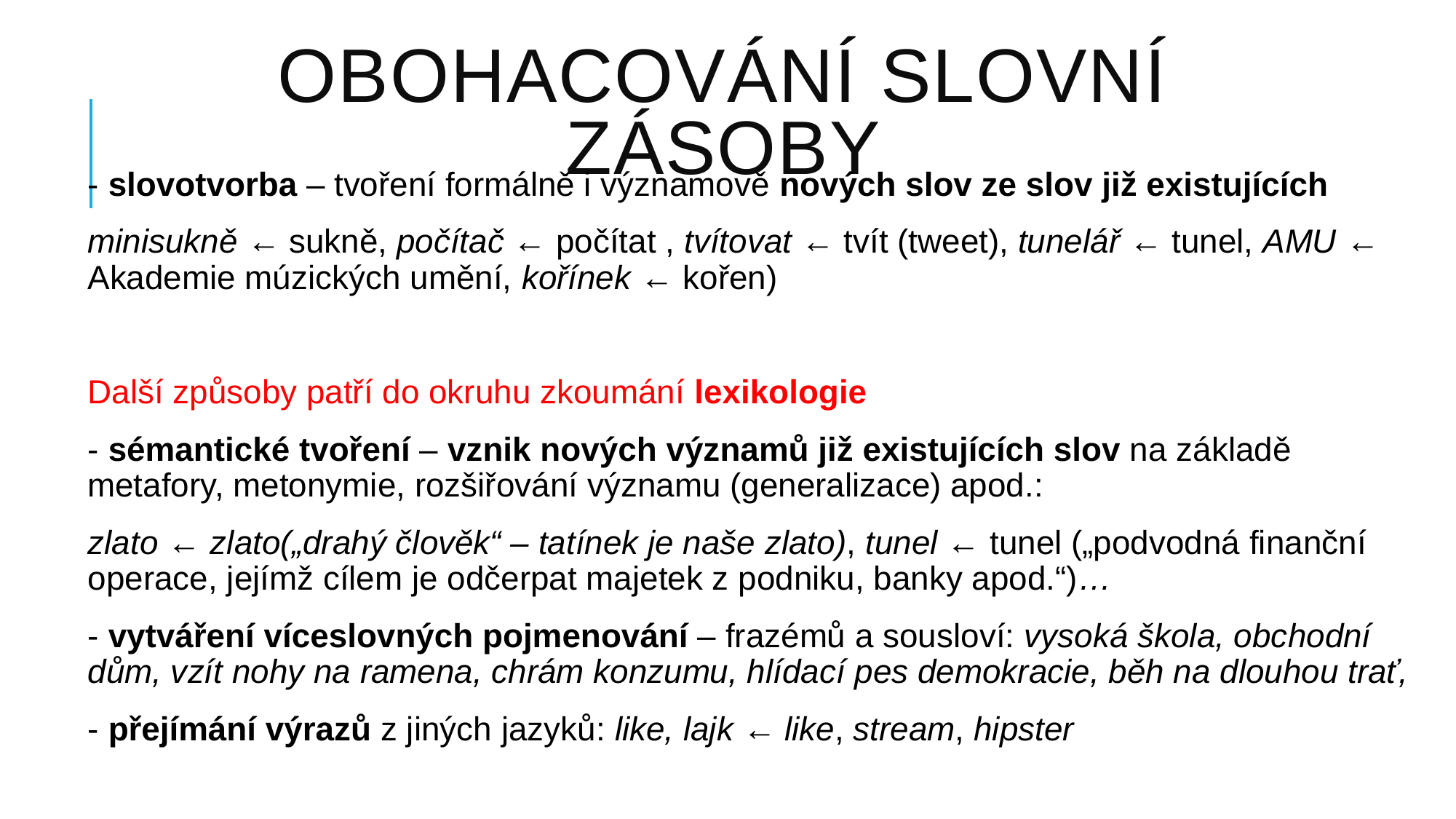

# Obohacování slovní zásoby
- slovotvorba – tvoření formálně i významově nových slov ze slov již existujících
minisukně ← sukně, počítač ← počítat , tvítovat ← tvít (tweet), tunelář ← tunel, AMU ← Akademie múzických umění, kořínek ← kořen)

Další způsoby patří do okruhu zkoumání lexikologie
- sémantické tvoření – vznik nových významů již existujících slov na základě metafory, metonymie, rozšiřování významu (generalizace) apod.:
zlato ← zlato(„drahý člověk“ – tatínek je naše zlato), tunel ← tunel („podvodná finanční operace, jejímž cílem je odčerpat majetek z podniku, banky apod.“)…
- vytváření víceslovných pojmenování – frazémů a sousloví: vysoká škola, obchodní dům, vzít nohy na ramena, chrám konzumu, hlídací pes demokracie, běh na dlouhou trať,
- přejímání výrazů z jiných jazyků: like, lajk ← like, stream, hipster